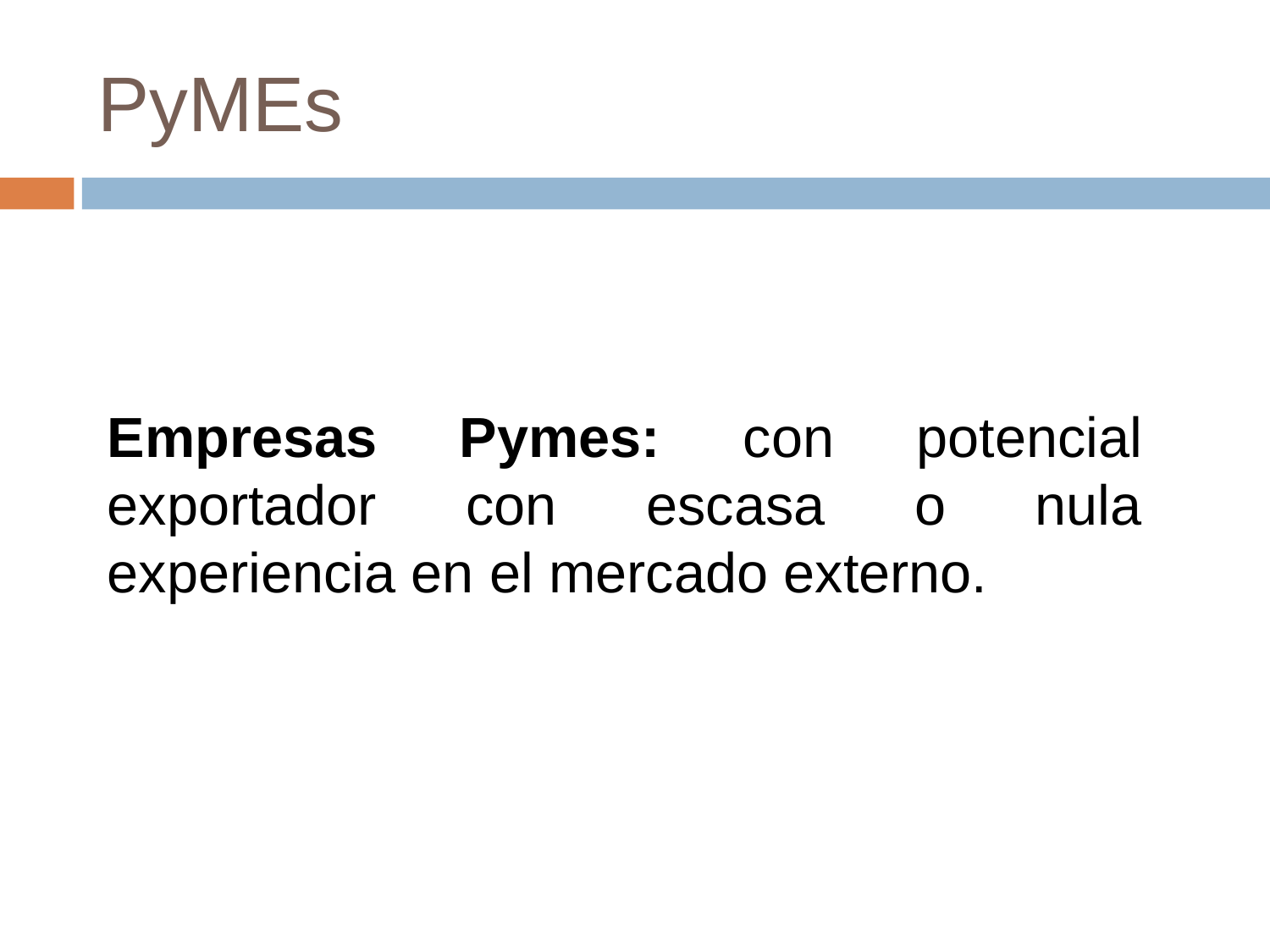

PyMEs
Empresas Pymes: con potencial exportador con escasa o nula experiencia en el mercado externo.